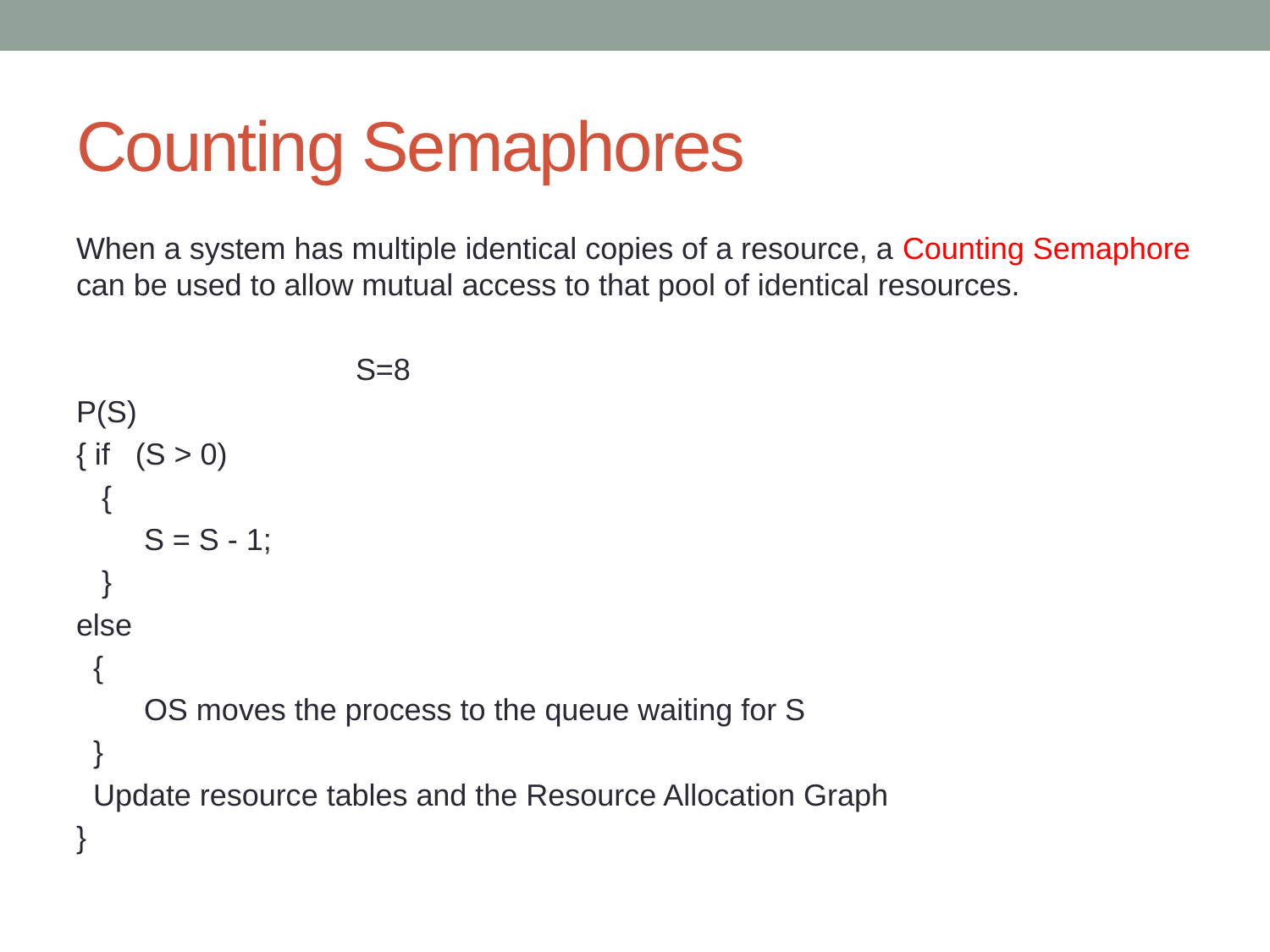

# Counting Semaphores
When a system has multiple identical copies of a resource, a Counting Semaphore can be used to allow mutual access to that pool of identical resources.

                                 S=8
P(S)
{ if   (S > 0)
   {
        S = S - 1;
   }
else
  {
        OS moves the process to the queue waiting for S
  }
  Update resource tables and the Resource Allocation Graph
}